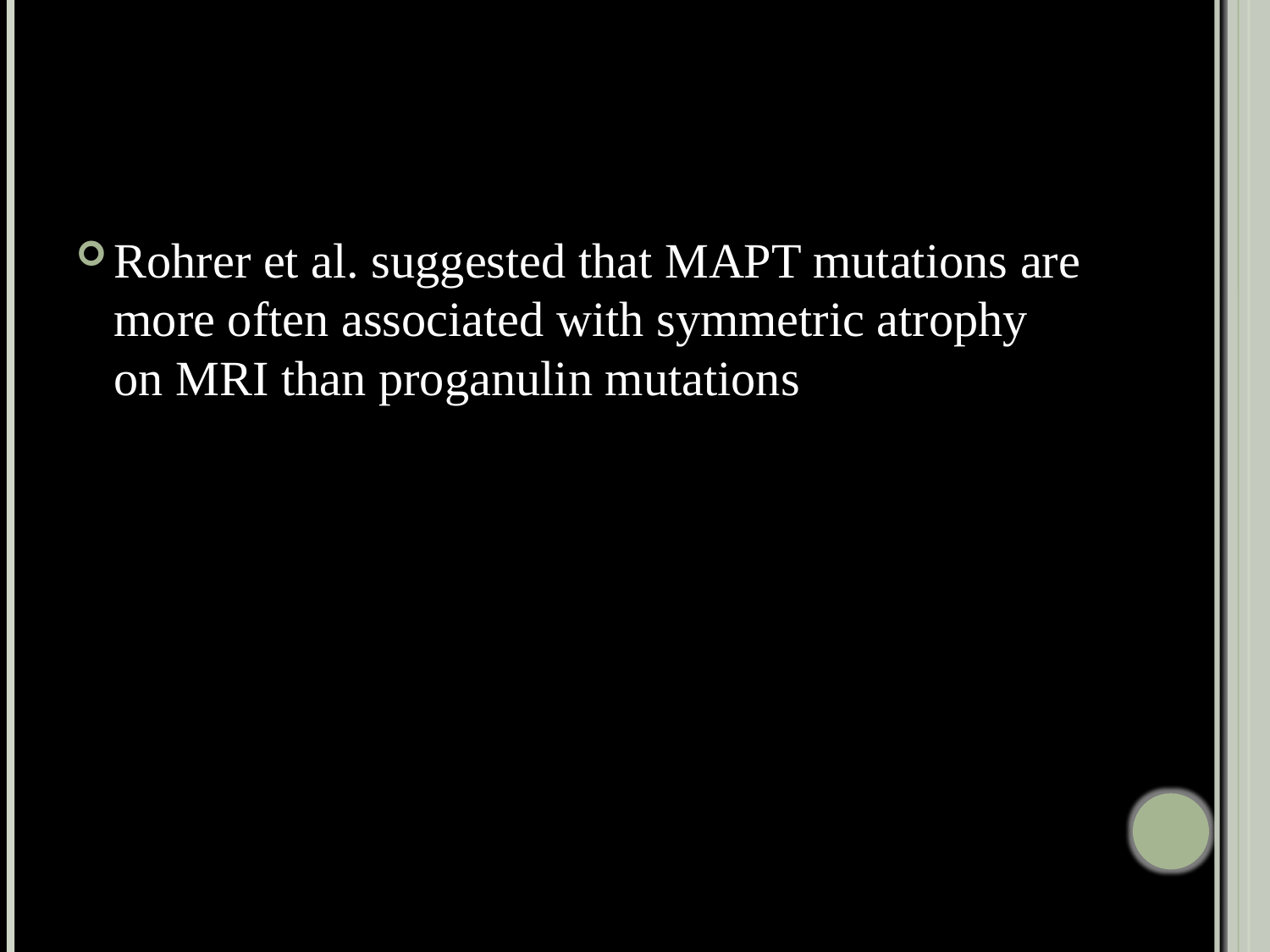

#
Rohrer et al. suggested that MAPΤ mutations are more often associated with symmetric atrophy on MRI than proganulin mutations